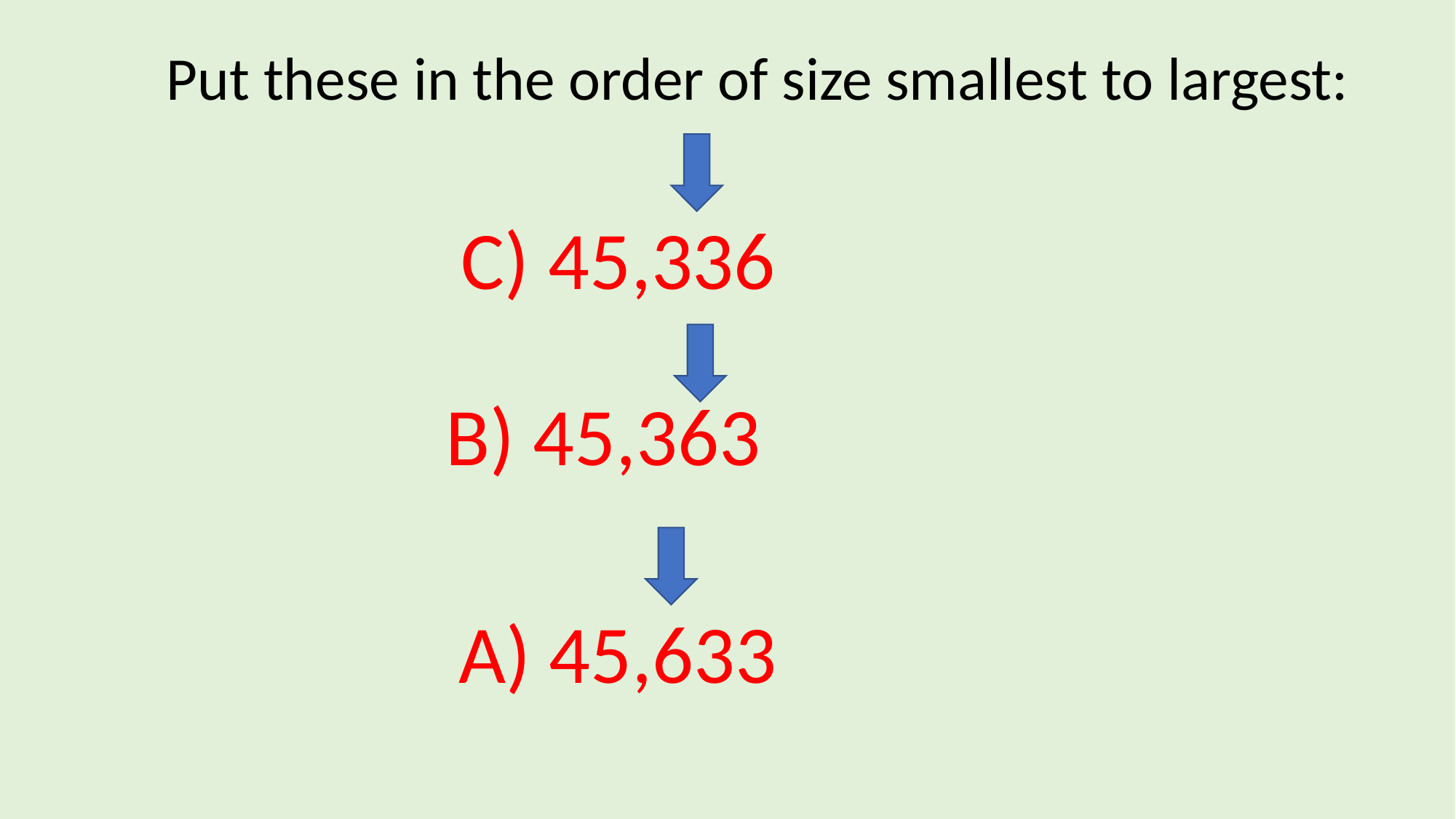

Put these in the order of size smallest to largest:

C) 45,336

B) 45,363

A) 45,633